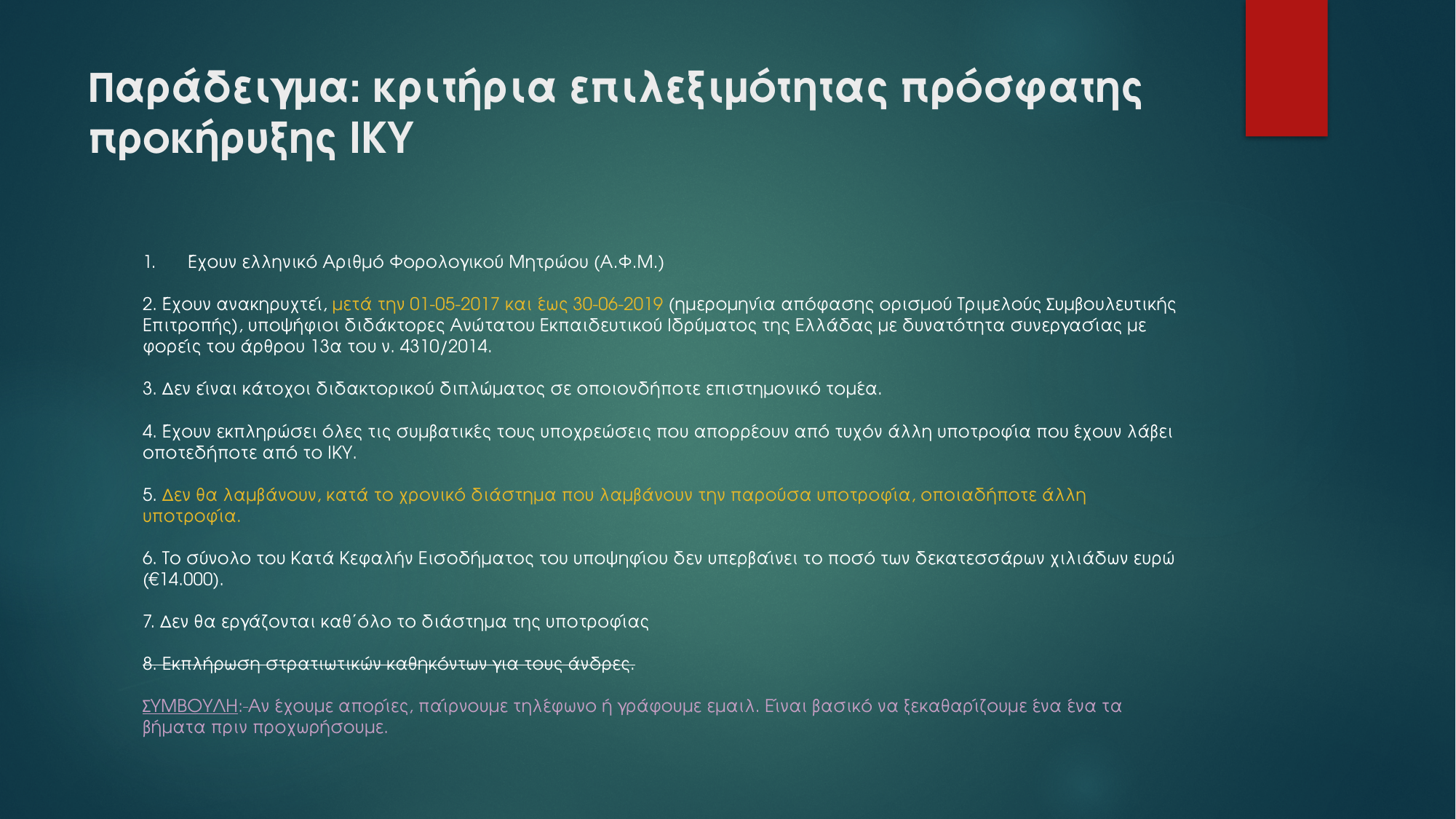

# Παράδειγμα: κριτήρια επιλεξιμότητας πρόσφατης προκήρυξης ΙΚΥ
Έχουν ελληνικό Αριθμό Φορολογικού Μητρώου (Α.Φ.Μ.)

2. Έχουν ανακηρυχτεί, μετά την 01-05-2017 και έως 30-06-2019 (ημερομηνία απόφασης ορισμού Τριμελούς Συμβουλευτικής Επιτροπής), υποψήφιοι διδάκτορες Ανώτατου Εκπαιδευτικού Ιδρύματος της Ελλάδας με δυνατότητα συνεργασίας με φορείς του άρθρου 13α του ν. 4310/2014.

3. Δεν είναι κάτοχοι διδακτορικού διπλώματος σε οποιονδήποτε επιστημονικό τομέα.

4. Έχουν εκπληρώσει όλες τις συμβατικές τους υποχρεώσεις που απορρέουν από τυχόν άλλη υποτροφία που έχουν λάβει οποτεδήποτε από το ΙΚΥ.

5. Δεν θα λαμβάνουν, κατά το χρονικό διάστημα που λαμβάνουν την παρούσα υποτροφία, οποιαδήποτε άλλη υποτροφία.

6. Το σύνολο του Κατά Κεφαλήν Εισοδήματος του υποψηφίου δεν υπερβαίνει το ποσό των δεκατεσσάρων χιλιάδων ευρώ (€14.000).

7. Δεν θα εργάζονται καθ΄όλο το διάστημα της υποτροφίας

8. Εκπλήρωση στρατιωτικών καθηκόντων για τους άνδρες.

ΣΥΜΒΟΥΛΗ: Αν έχουμε απορίες, παίρνουμε τηλέφωνο ή γράφουμε εμαιλ. Είναι βασικό να ξεκαθαρίζουμε ένα ένα τα βήματα πριν προχωρήσουμε.